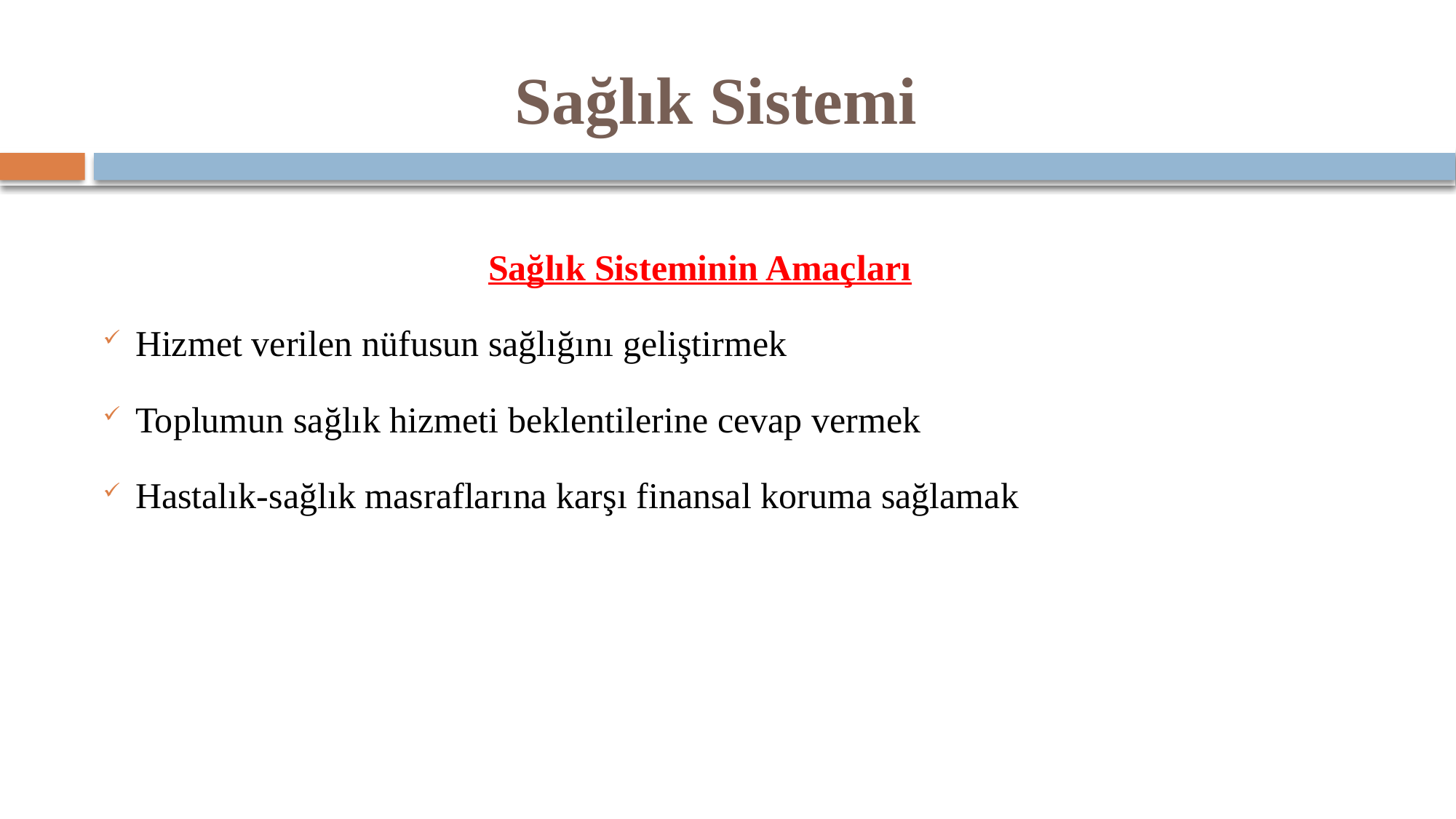

# Sağlık Sistemi
Sağlık Sisteminin Amaçları
Hizmet verilen nüfusun sağlığını geliştirmek
Toplumun sağlık hizmeti beklentilerine cevap vermek
Hastalık-sağlık masraflarına karşı finansal koruma sağlamak